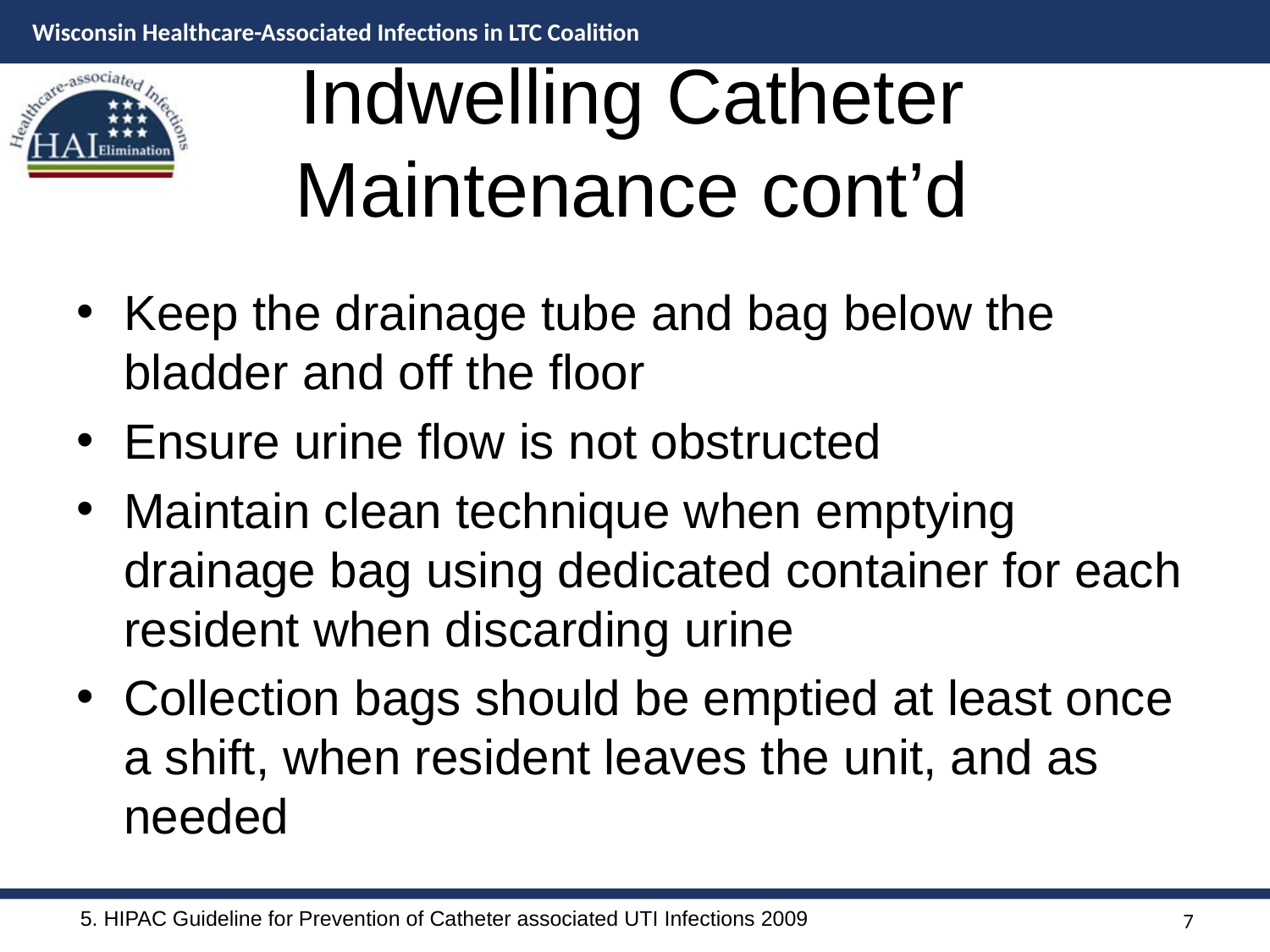

# Indwelling Catheter Maintenance cont’d
Keep the drainage tube and bag below the bladder and off the floor
Ensure urine flow is not obstructed
Maintain clean technique when emptying drainage bag using dedicated container for each resident when discarding urine
Collection bags should be emptied at least once a shift, when resident leaves the unit, and as needed

5. HIPAC Guideline for Prevention of Catheter associated UTI Infections 2009
7